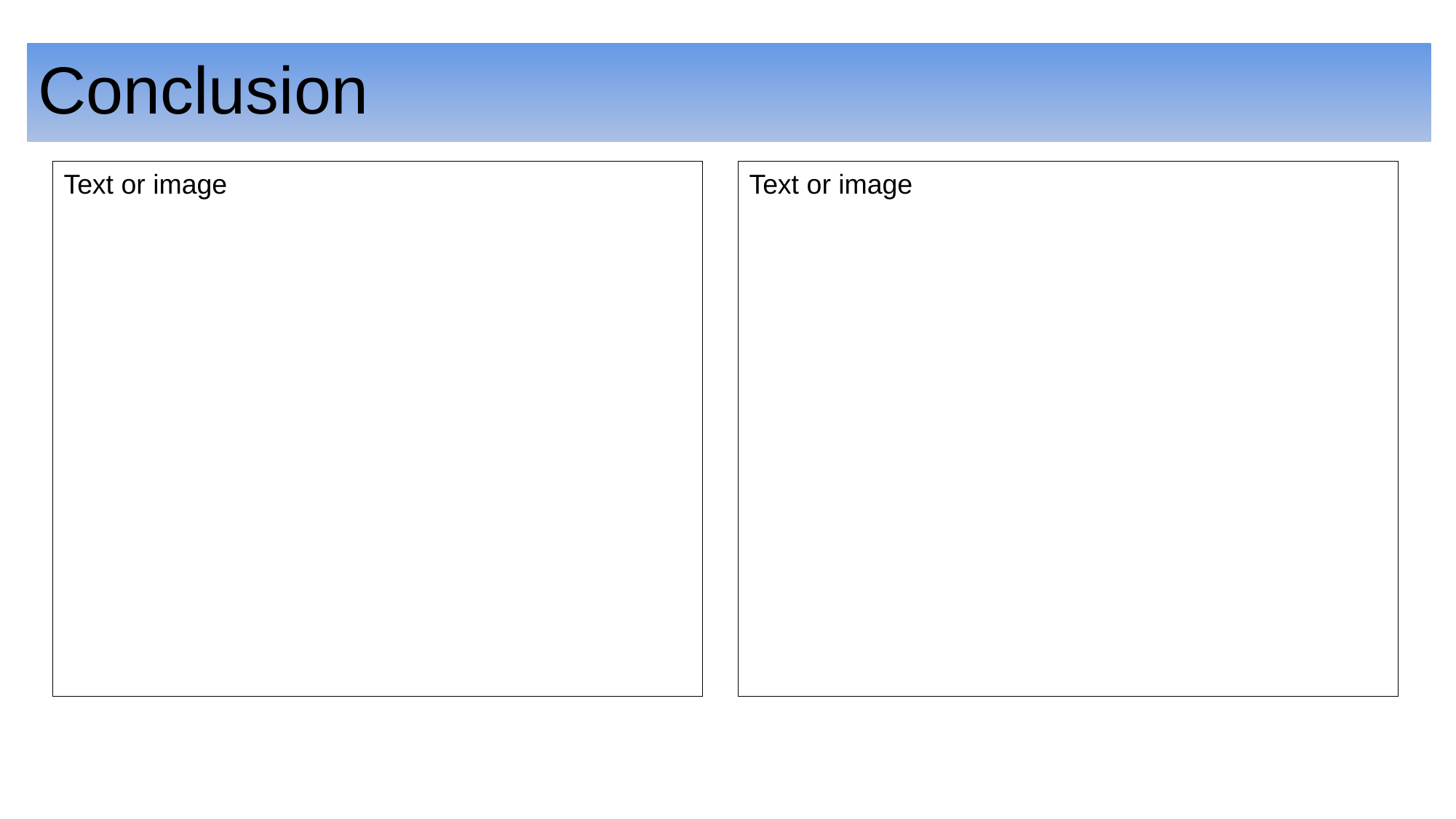

# Conclusion
Text or image

Text or image